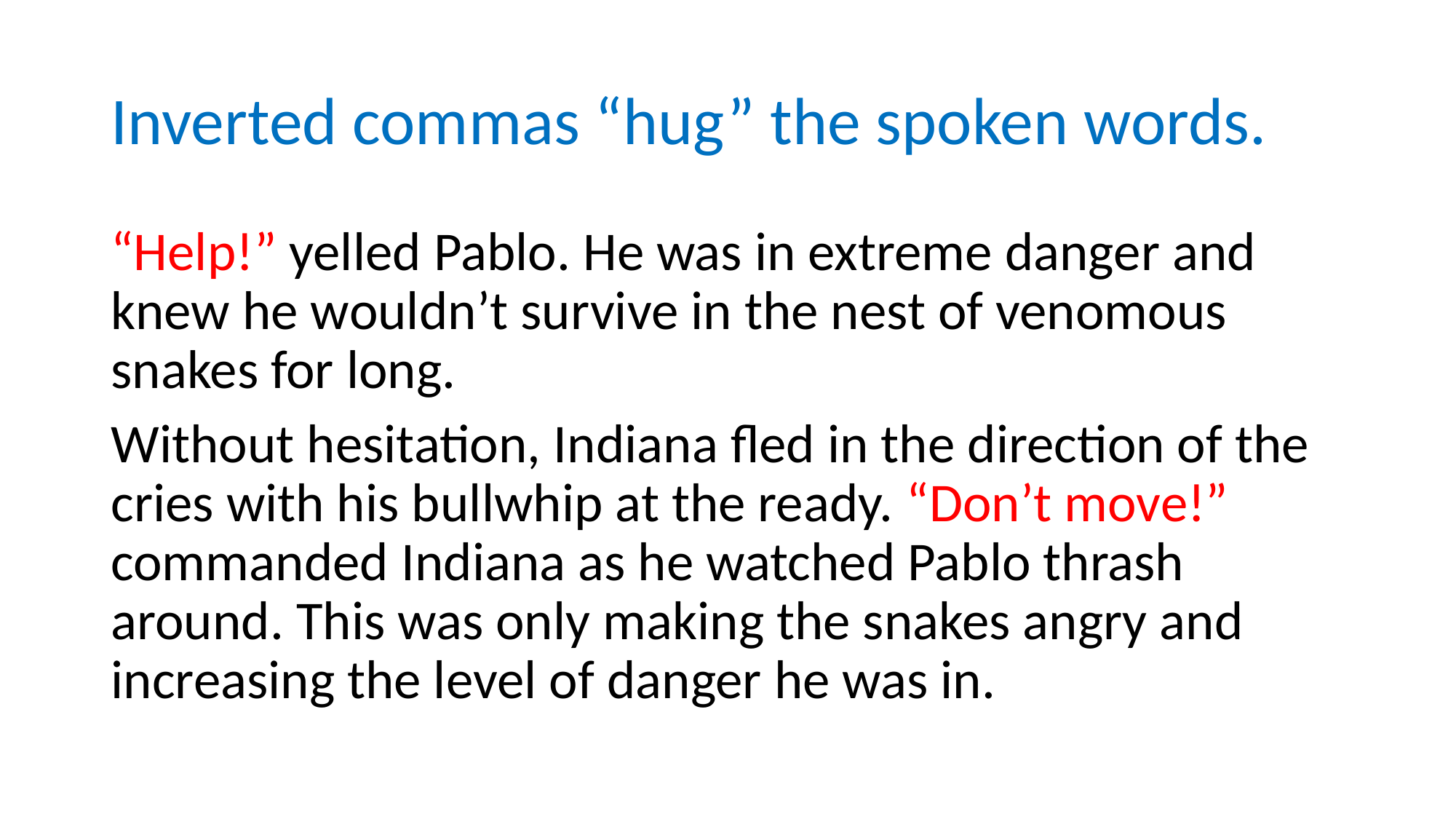

# Inverted commas “hug” the spoken words.
“Help!” yelled Pablo. He was in extreme danger and knew he wouldn’t survive in the nest of venomous snakes for long.
Without hesitation, Indiana fled in the direction of the cries with his bullwhip at the ready. “Don’t move!” commanded Indiana as he watched Pablo thrash around. This was only making the snakes angry and increasing the level of danger he was in.